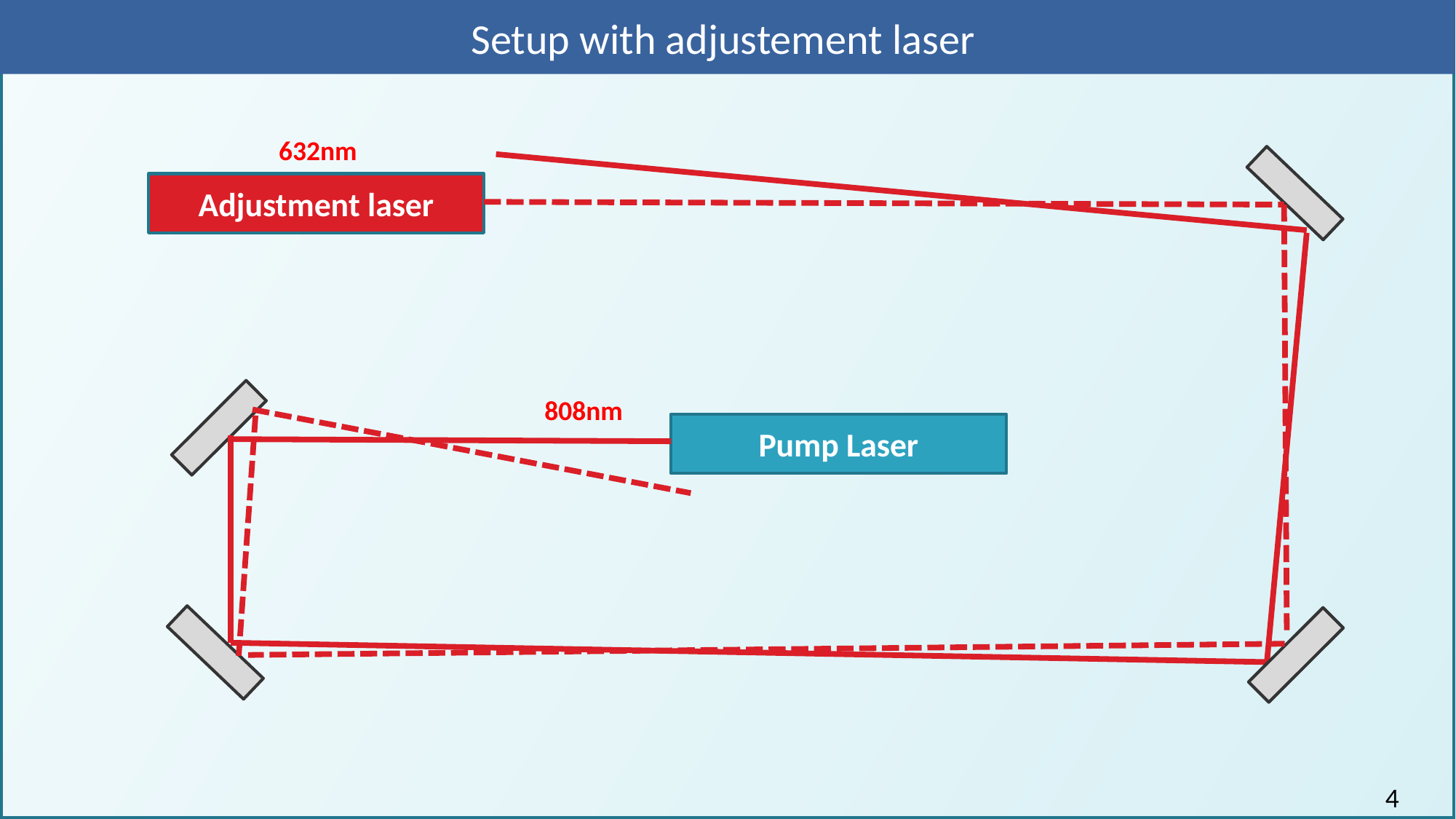

# Setup with adjustement laser
632nm
Adjustment laser

808nm

Pump Laser